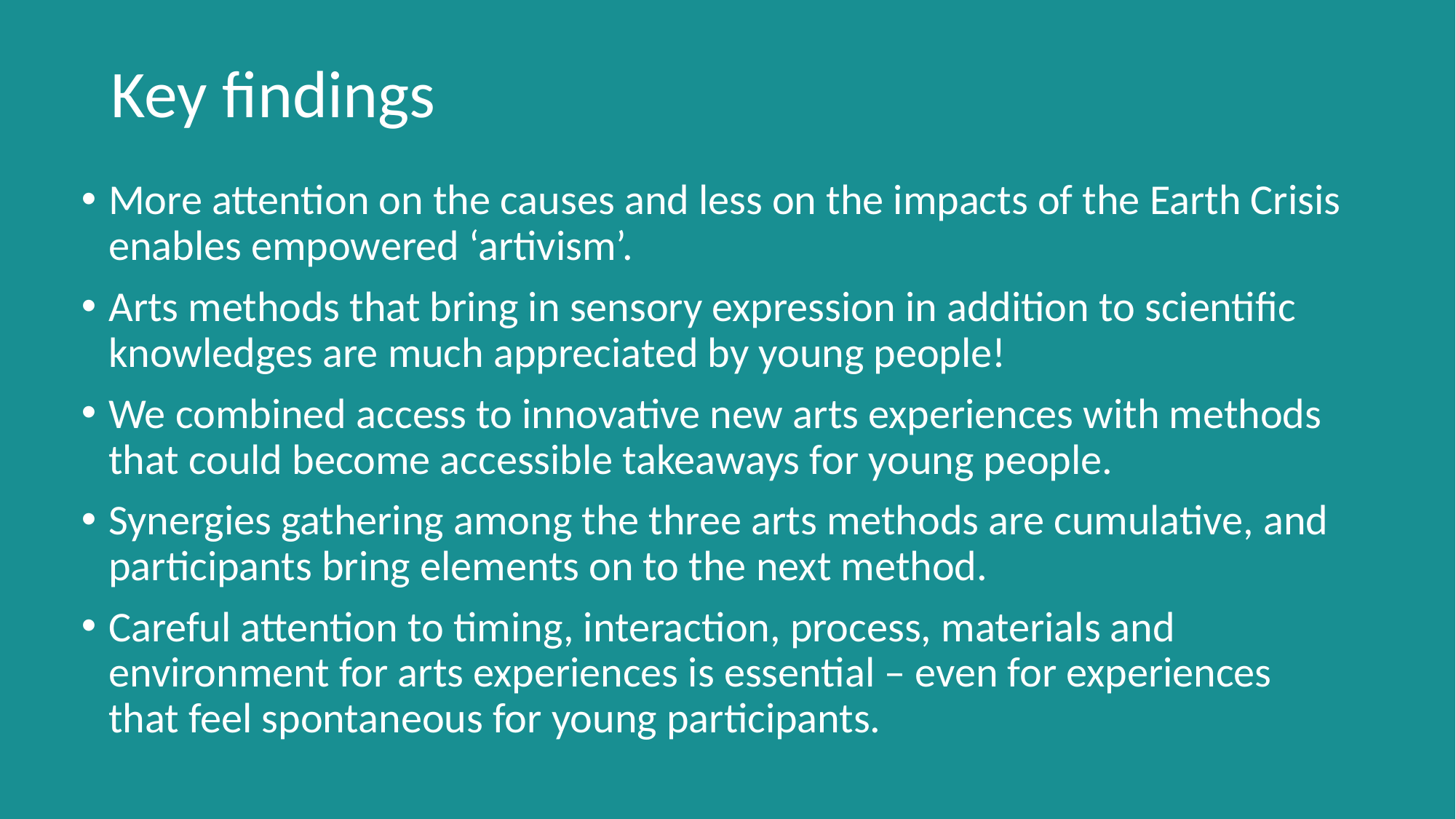

# Key findings
More attention on the causes and less on the impacts of the Earth Crisis enables empowered ‘artivism’.
Arts methods that bring in sensory expression in addition to scientific knowledges are much appreciated by young people!
We combined access to innovative new arts experiences with methods that could become accessible takeaways for young people.
Synergies gathering among the three arts methods are cumulative, and participants bring elements on to the next method.
Careful attention to timing, interaction, process, materials and environment for arts experiences is essential – even for experiences that feel spontaneous for young participants.